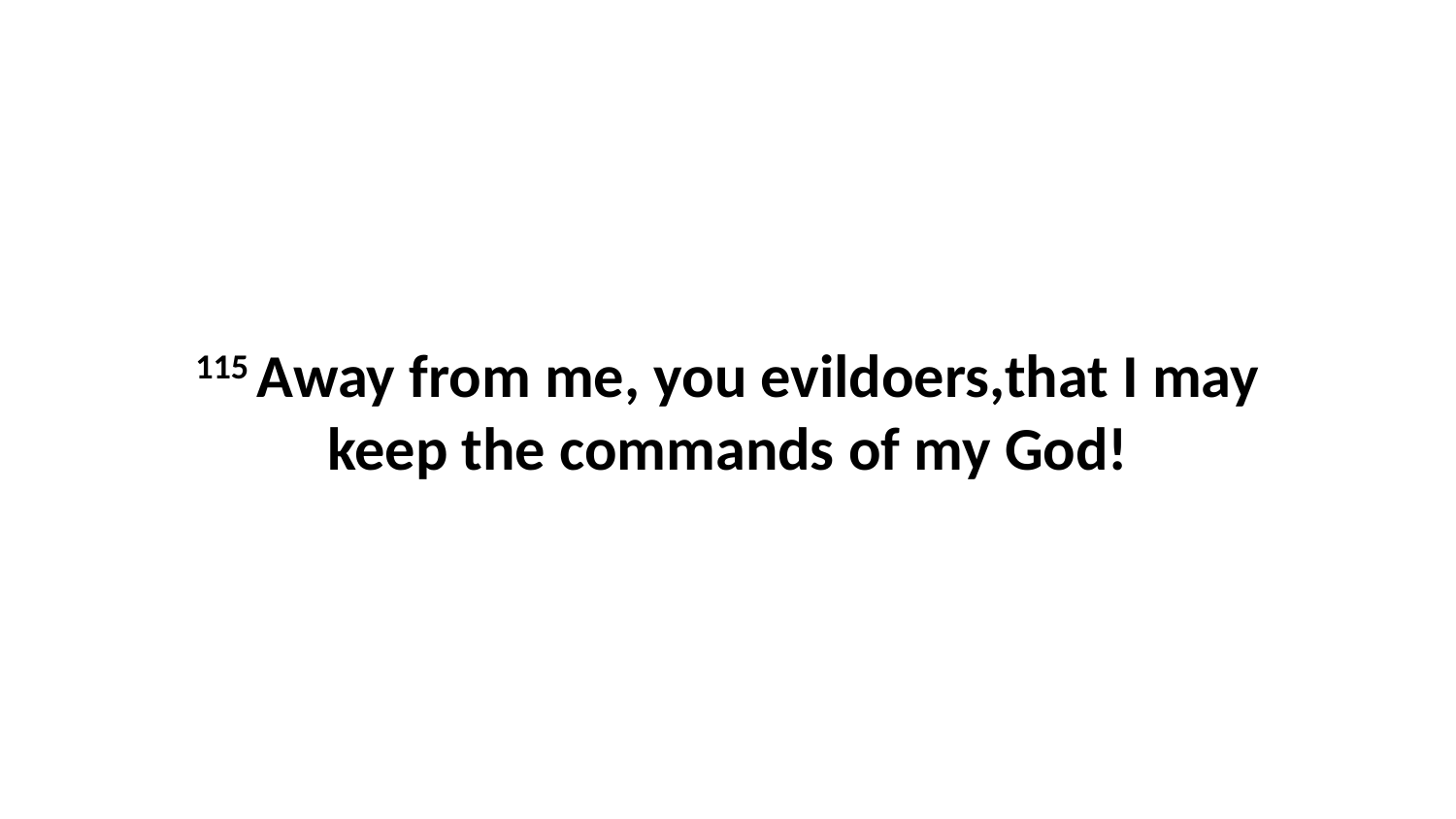

115 Away from me, you evildoers,that I may keep the commands of my God!